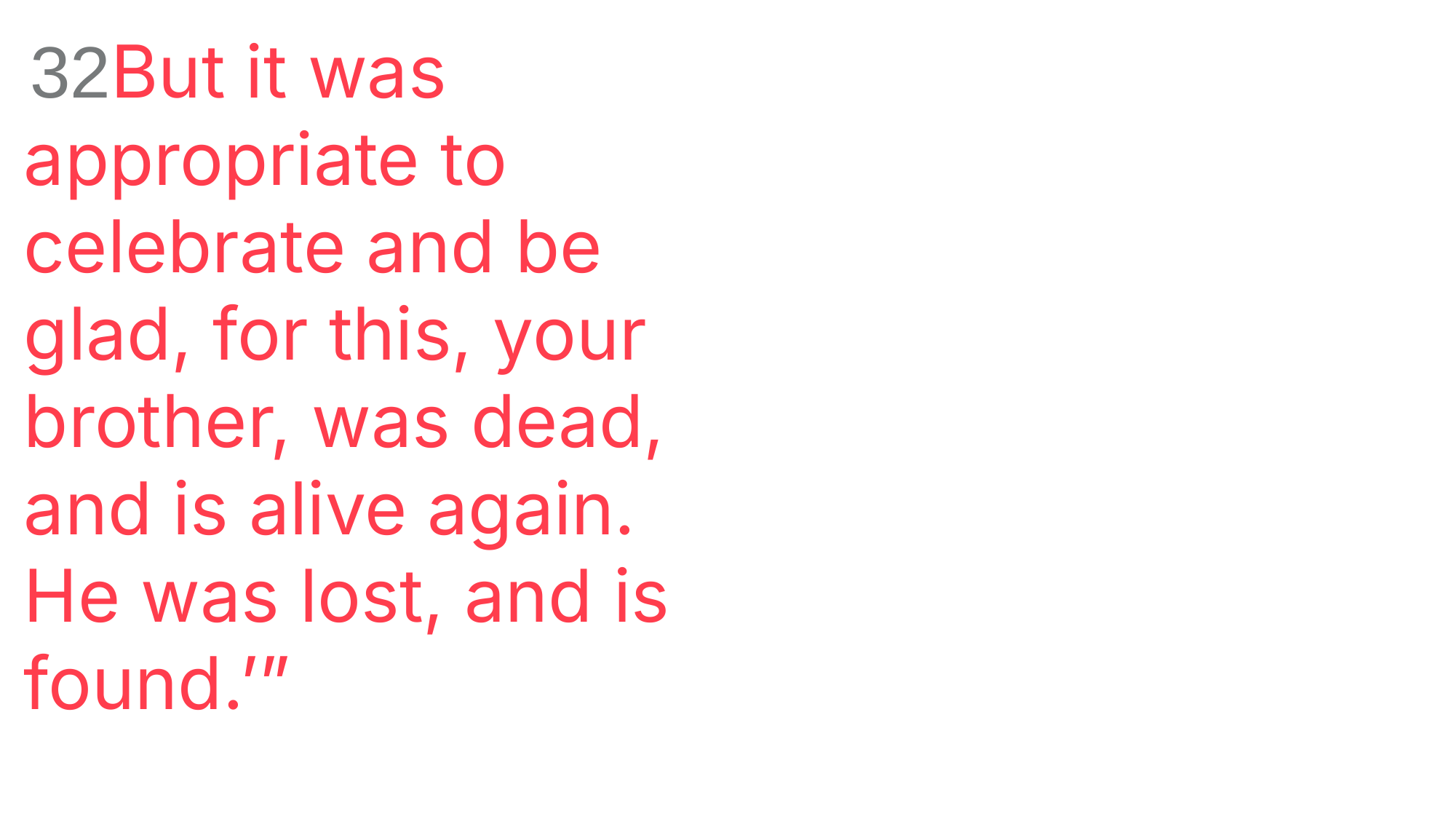

32But it was appropriate to celebrate and be glad, for this, your brother, was dead, and is alive again. He was lost, and is found.’”